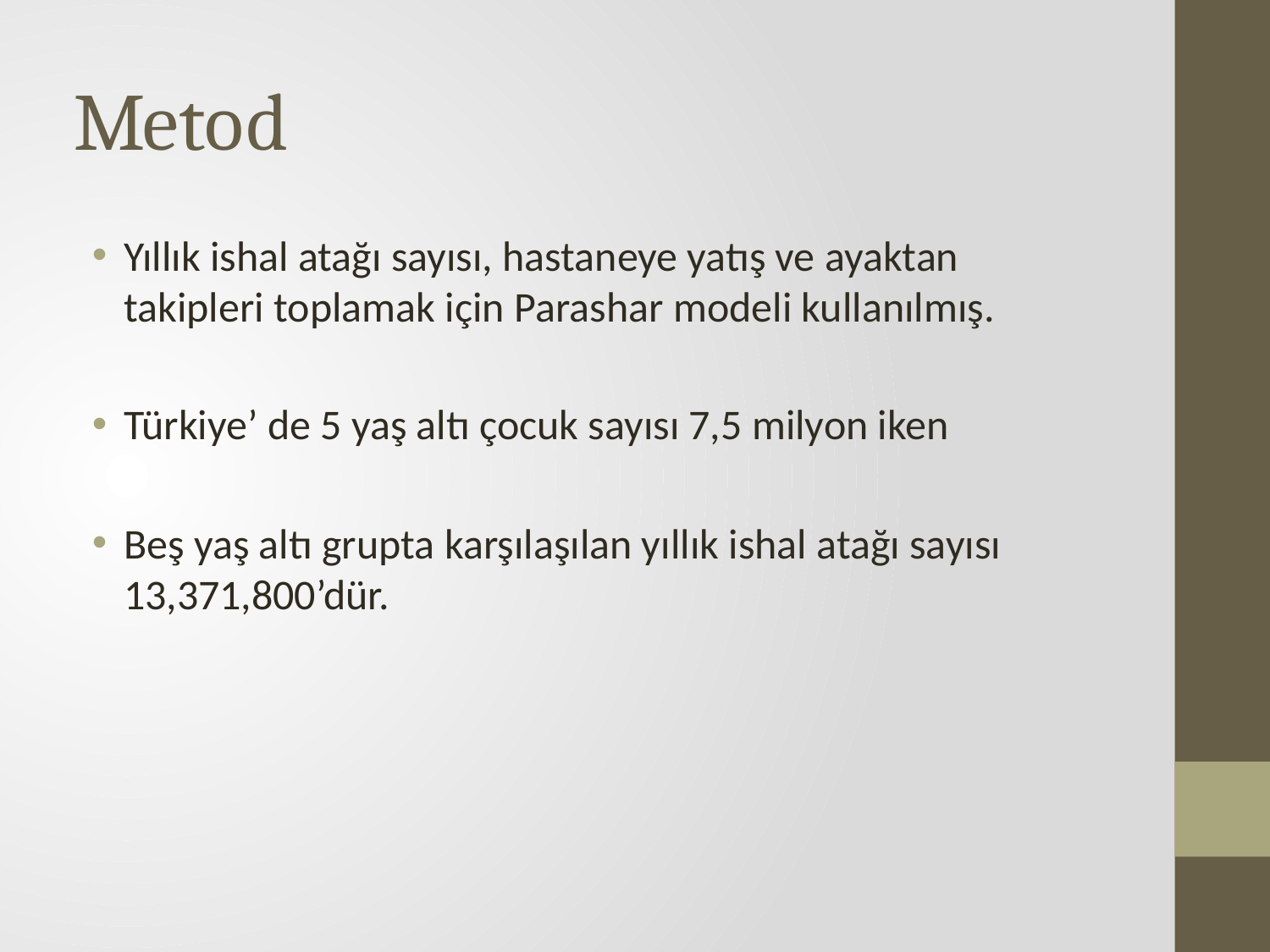

# Metod
Yıllık ishal atağı sayısı, hastaneye yatış ve ayaktan takipleri toplamak için Parashar modeli kullanılmış.

Türkiye’ de 5 yaş altı çocuk sayısı 7,5 milyon iken

Beş yaş altı grupta karşılaşılan yıllık ishal atağı sayısı 13,371,800’dür.